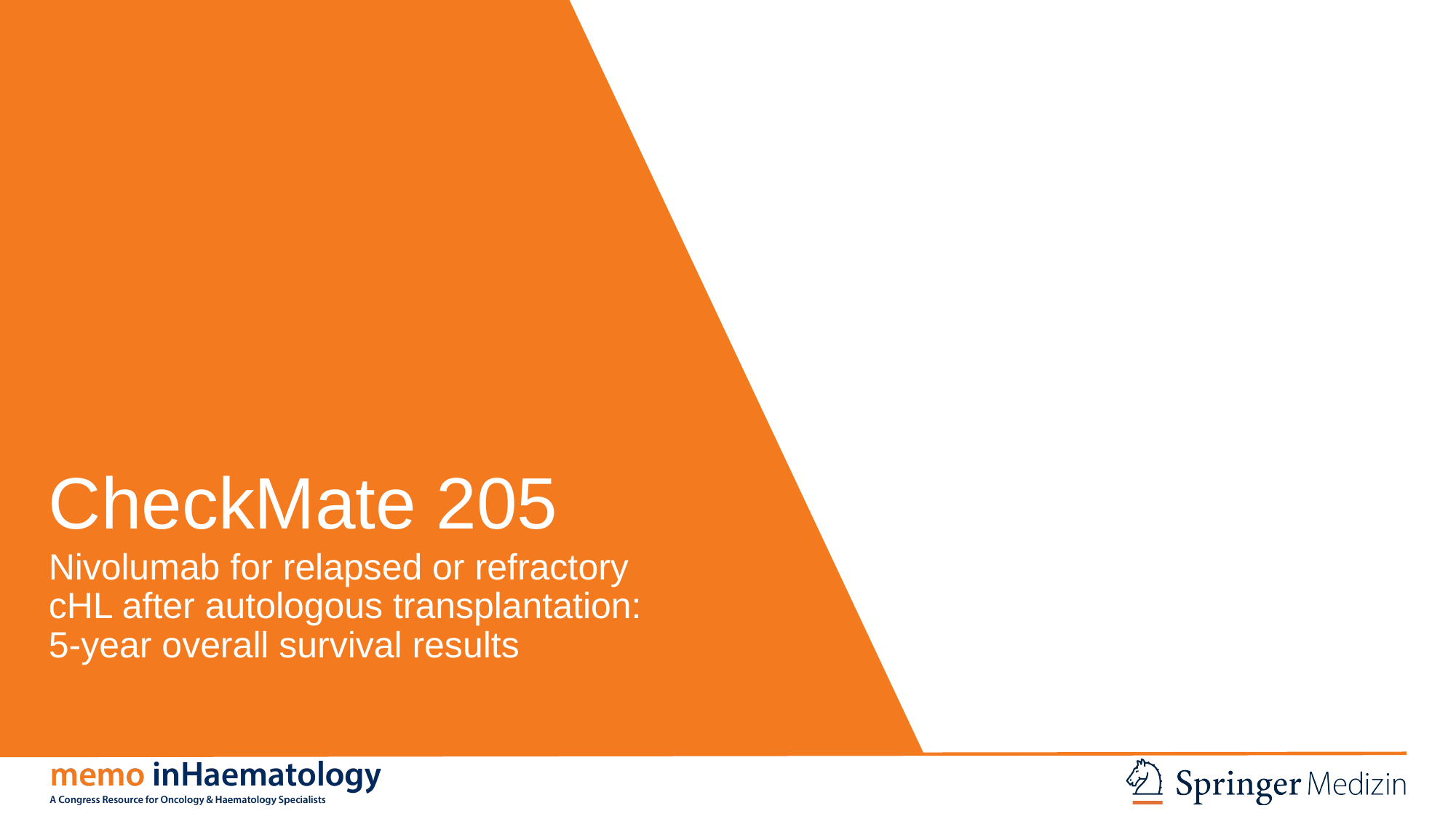

# CheckMate 205
Nivolumab for relapsed or refractory
cHL after autologous transplantation:
5-year overall survival results